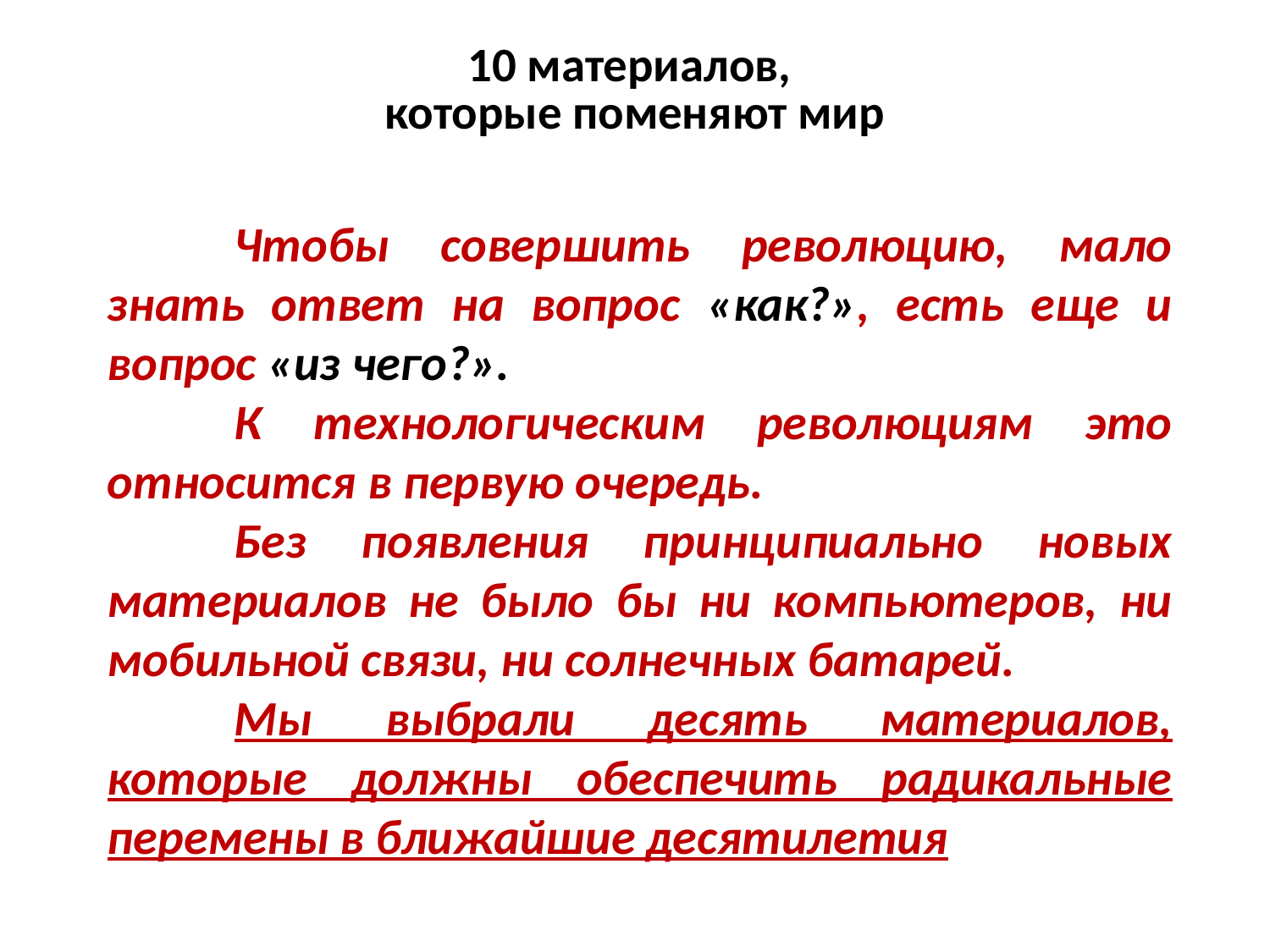

# 10 материалов, которые поменяют мир
	Чтобы совершить революцию, мало знать ответ на вопрос «как?», есть еще и вопрос «из чего?».
	К технологическим революциям это относится в первую очередь.
	Без появления принципиально новых материалов не было бы ни компьютеров, ни мобильной связи, ни солнечных батарей.
	Мы выбрали десять материалов, которые должны обеспечить радикальные перемены в ближайшие десятилетия